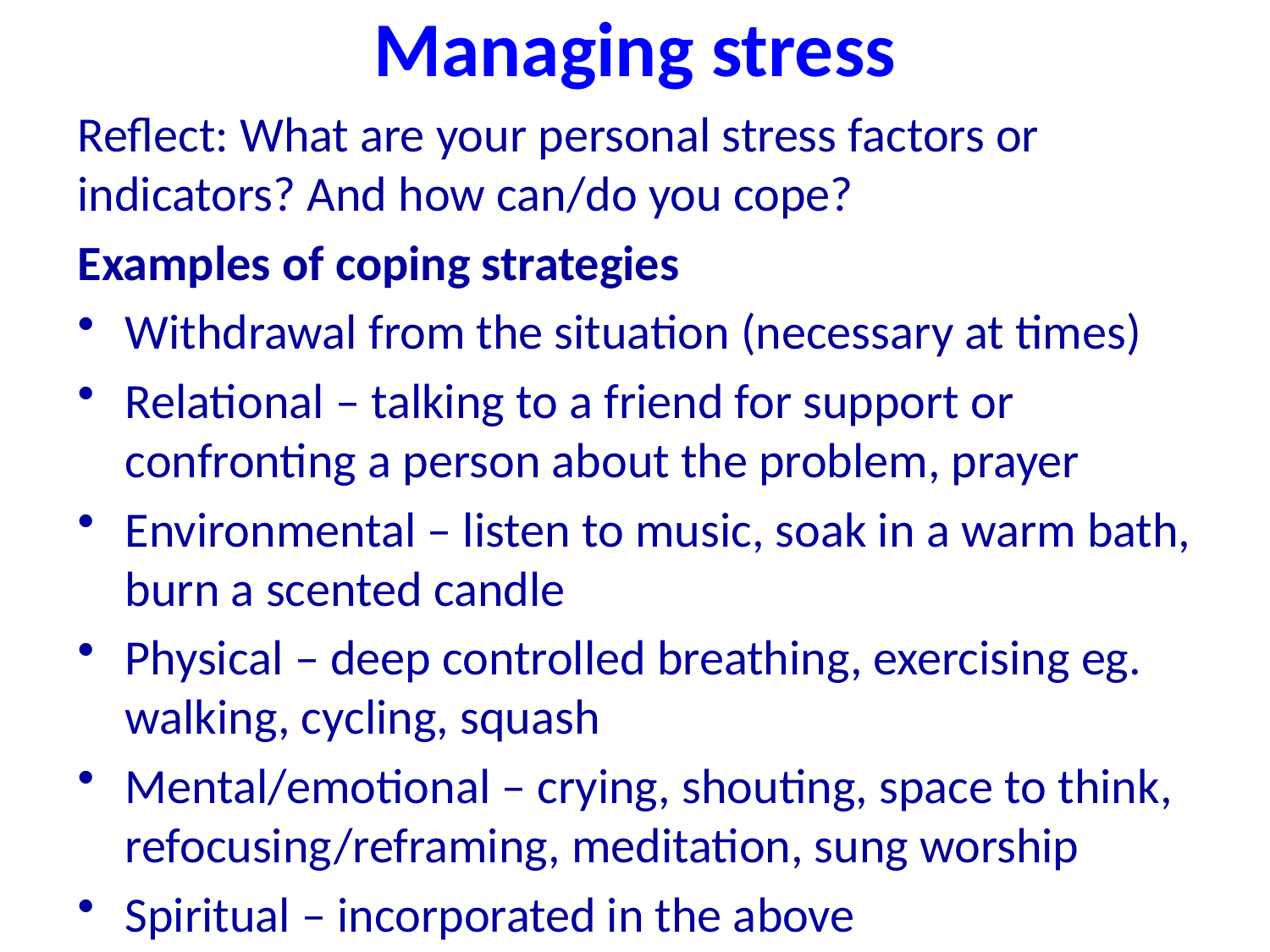

# Managing stress
Reflect: What are your personal stress factors or indicators? And how can/do you cope?
Examples of coping strategies
Withdrawal from the situation (necessary at times)
Relational – talking to a friend for support or confronting a person about the problem, prayer
Environmental – listen to music, soak in a warm bath, burn a scented candle
Physical – deep controlled breathing, exercising eg. walking, cycling, squash
Mental/emotional – crying, shouting, space to think, refocusing/reframing, meditation, sung worship
Spiritual – incorporated in the above